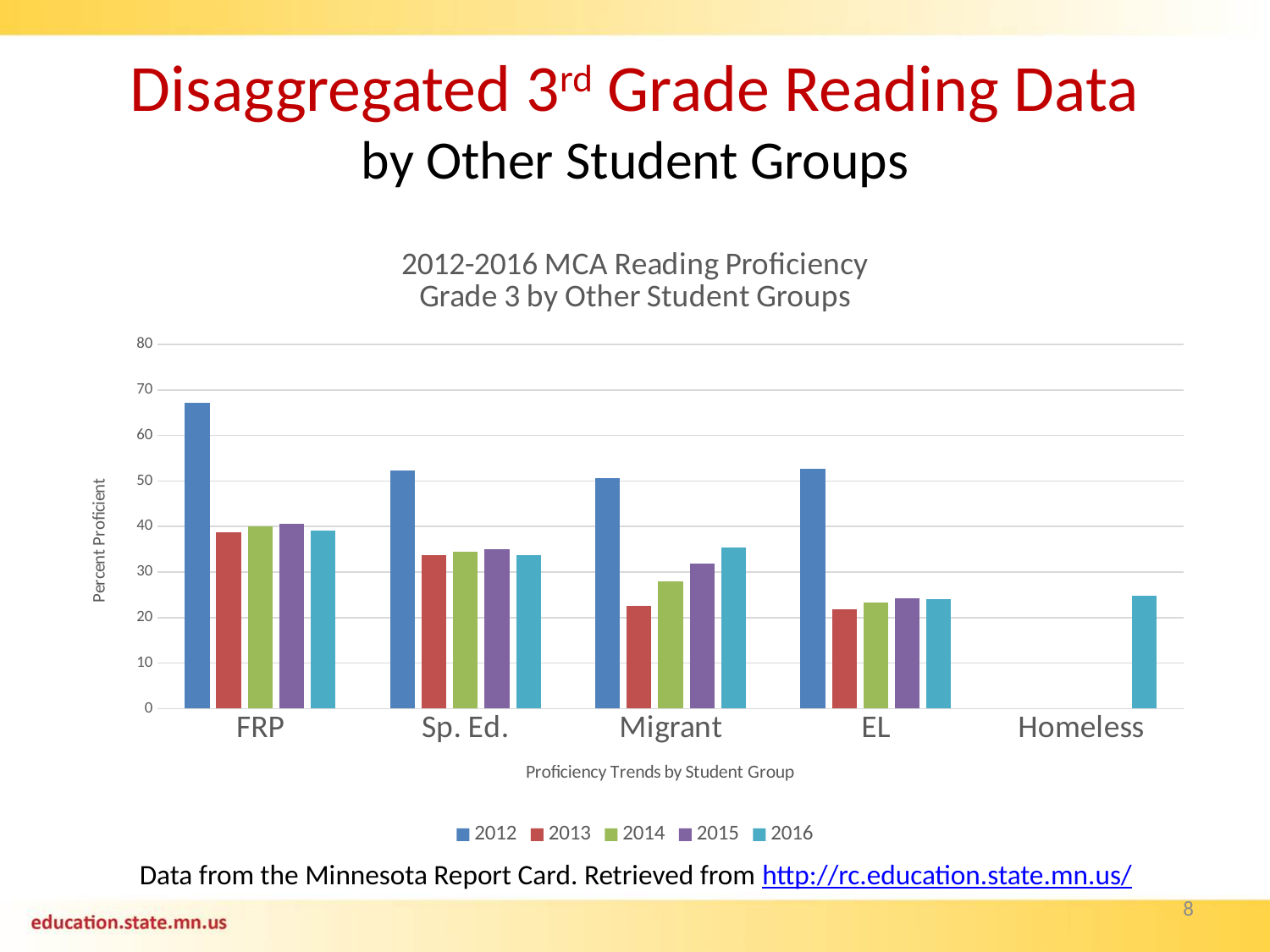

# Disaggregated 3rd Grade Reading Data by Other Student Groups

### Chart: 2012-2016 MCA Reading Proficiency
Grade 3 by Other Student Groups

| Category | 2012 | 2013 | 2014 | 2015 | 2016 |
|---|---|---|---|---|---|
| FRP | 67.1 | 38.7 | 40.0 | 40.6 | 39.2 |
| Sp. Ed. | 52.4 | 33.7 | 34.4 | 35.0 | 33.8 |
| Migrant | 50.6 | 22.5 | 28.0 | 31.8 | 35.3 |
| EL | 52.7 | 21.9 | 23.3 | 24.3 | 24.0 |
| Homeless | None | None | None | None | 24.8 |
Data from the Minnesota Report Card. Retrieved from http://rc.education.state.mn.us/
8